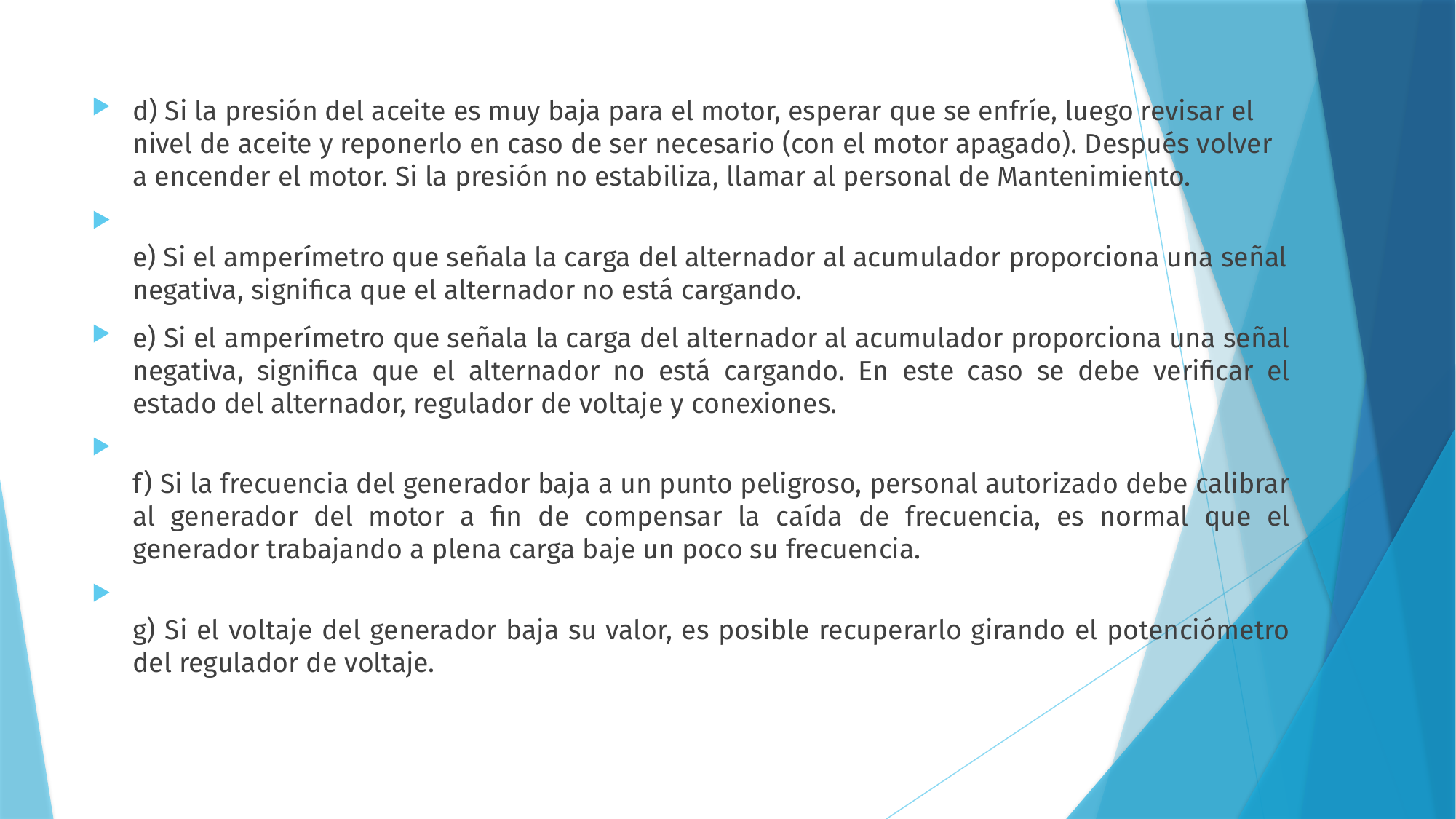

d) Si la presión del aceite es muy baja para el motor, esperar que se enfríe, luego revisar el nivel de aceite y reponerlo en caso de ser necesario (con el motor apagado). Después volver a encender el motor. Si la presión no estabiliza, llamar al personal de Mantenimiento.
e) Si el amperímetro que señala la carga del alternador al acumulador proporciona una señal negativa, significa que el alternador no está cargando.
e) Si el amperímetro que señala la carga del alternador al acumulador proporciona una señal negativa, significa que el alternador no está cargando. En este caso se debe verificar el estado del alternador, regulador de voltaje y conexiones.
f) Si la frecuencia del generador baja a un punto peligroso, personal autorizado debe calibrar al generador del motor a fin de compensar la caída de frecuencia, es normal que el generador trabajando a plena carga baje un poco su frecuencia.
g) Si el voltaje del generador baja su valor, es posible recuperarlo girando el potenciómetro del regulador de voltaje.